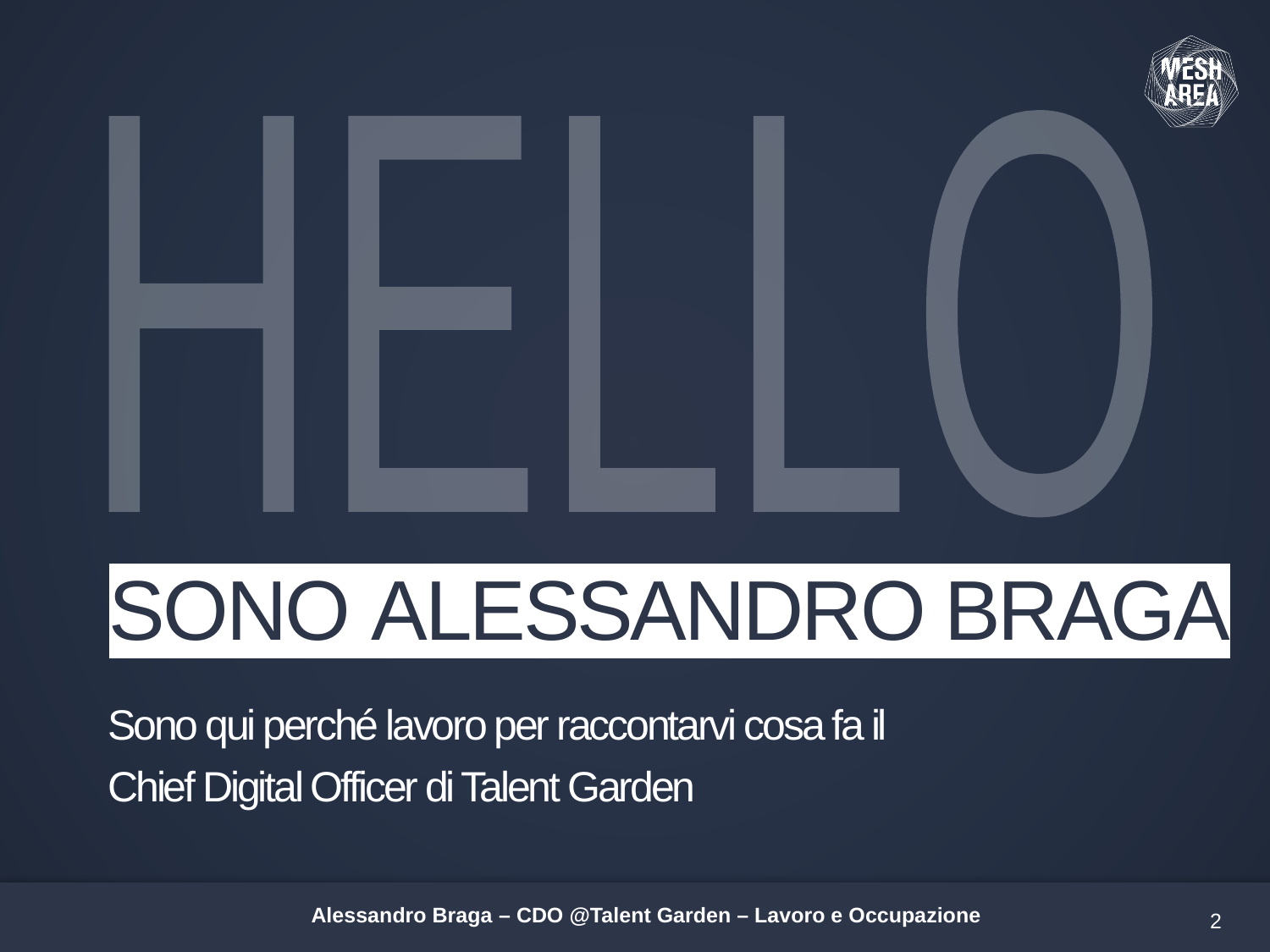

HELLO
SONO ALESSANDRO BRAGA
Sono qui perché lavoro per raccontarvi cosa fa il
Chief Digital Officer di Talent Garden

Alessandro Braga – CDO @Talent Garden – Lavoro e Occupazione
2